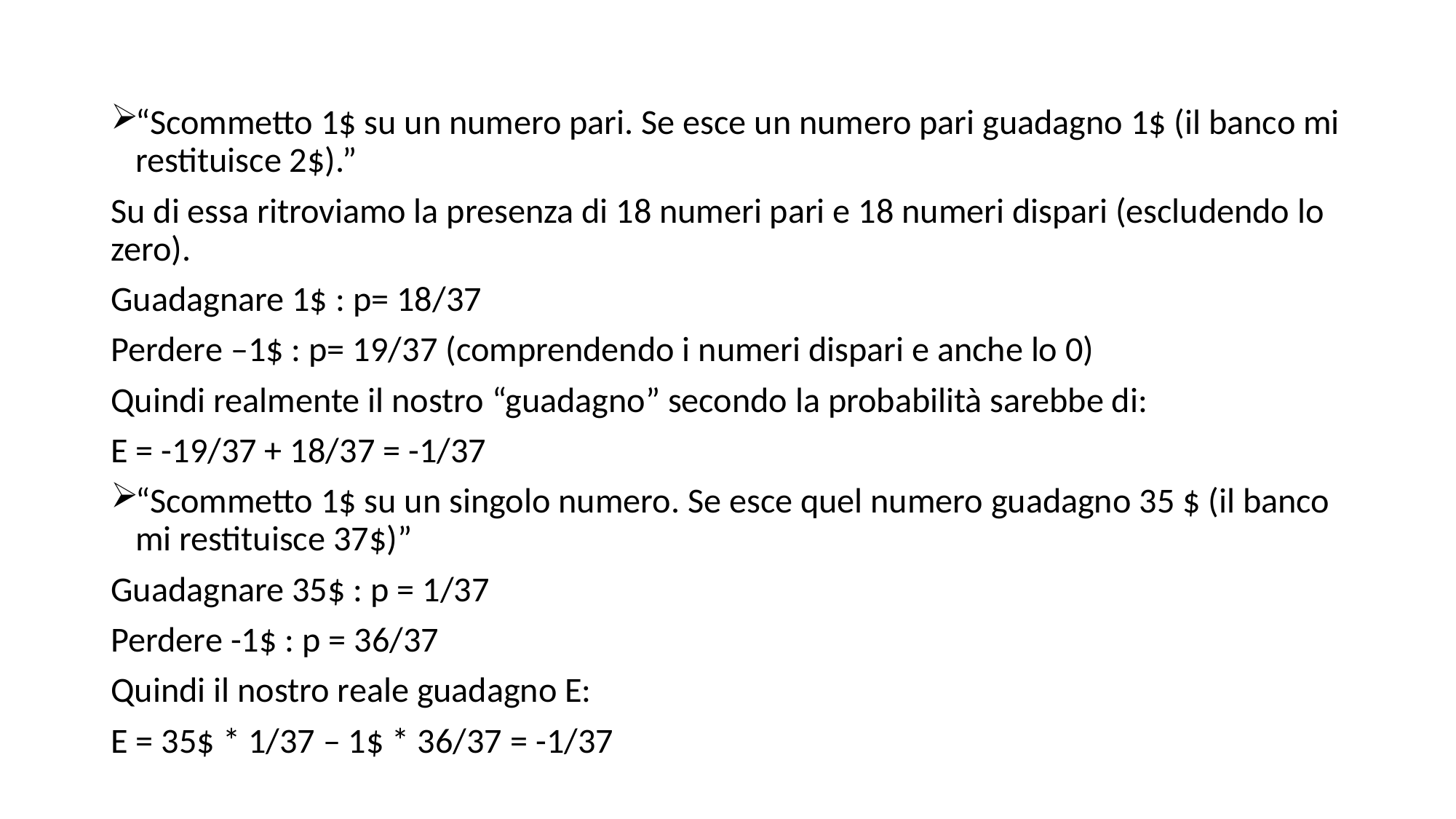

“Scommetto 1$ su un numero pari. Se esce un numero pari guadagno 1$ (il banco mi restituisce 2$).”
Su di essa ritroviamo la presenza di 18 numeri pari e 18 numeri dispari (escludendo lo zero).
Guadagnare 1$ : p= 18/37
Perdere –1$ : p= 19/37 (comprendendo i numeri dispari e anche lo 0)
Quindi realmente il nostro “guadagno” secondo la probabilità sarebbe di:
E = -19/37 + 18/37 = -1/37
“Scommetto 1$ su un singolo numero. Se esce quel numero guadagno 35 $ (il banco mi restituisce 37$)”
Guadagnare 35$ : p = 1/37
Perdere -1$ : p = 36/37
Quindi il nostro reale guadagno E:
E = 35$ * 1/37 – 1$ * 36/37 = -1/37